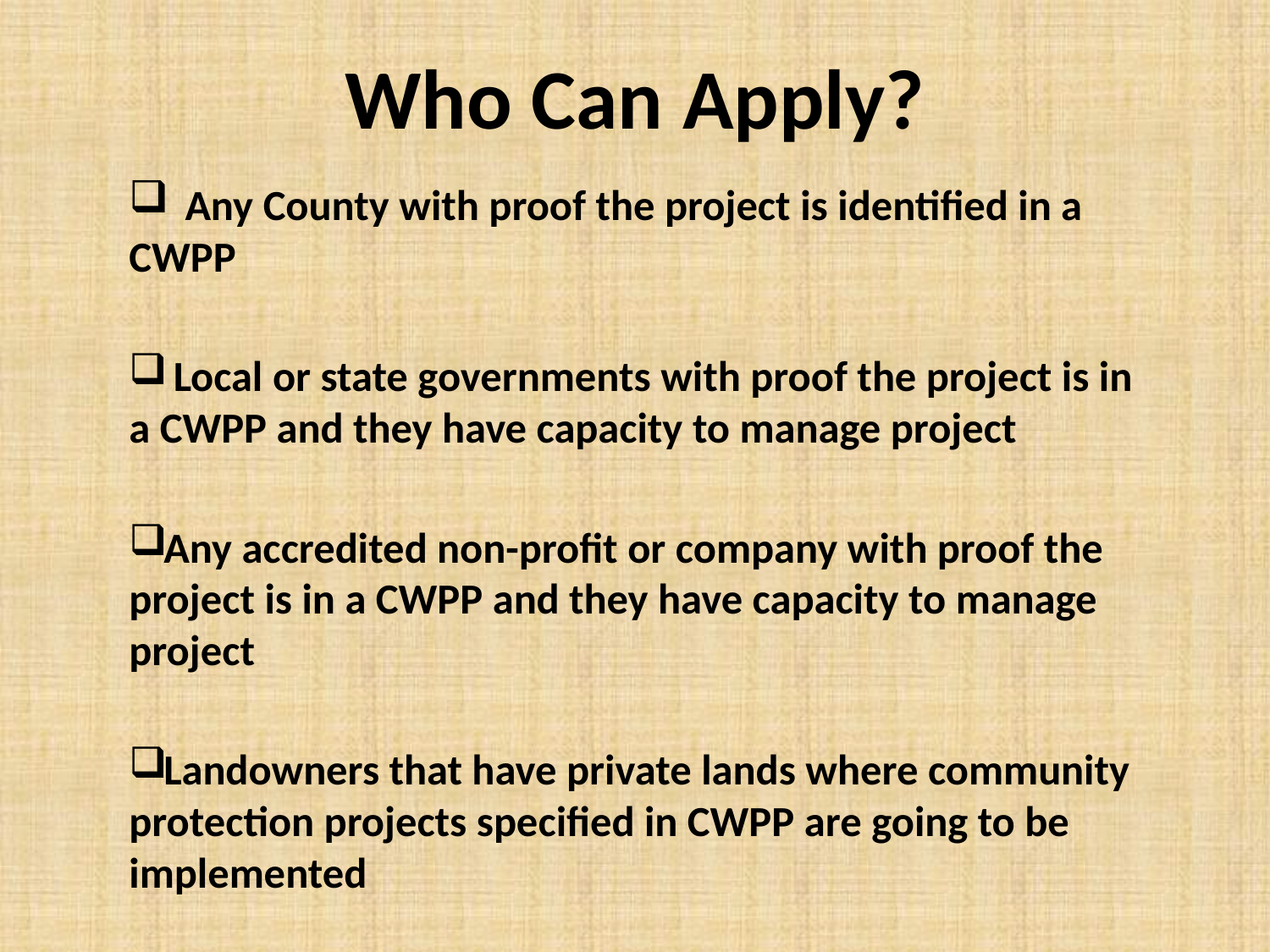

# Who Can Apply?
  Any County with proof the project is identified in a CWPP

 Local or state governments with proof the project is in a CWPP and they have capacity to manage project

Any accredited non-profit or company with proof the project is in a CWPP and they have capacity to manage project

Landowners that have private lands where community protection projects specified in CWPP are going to be implemented